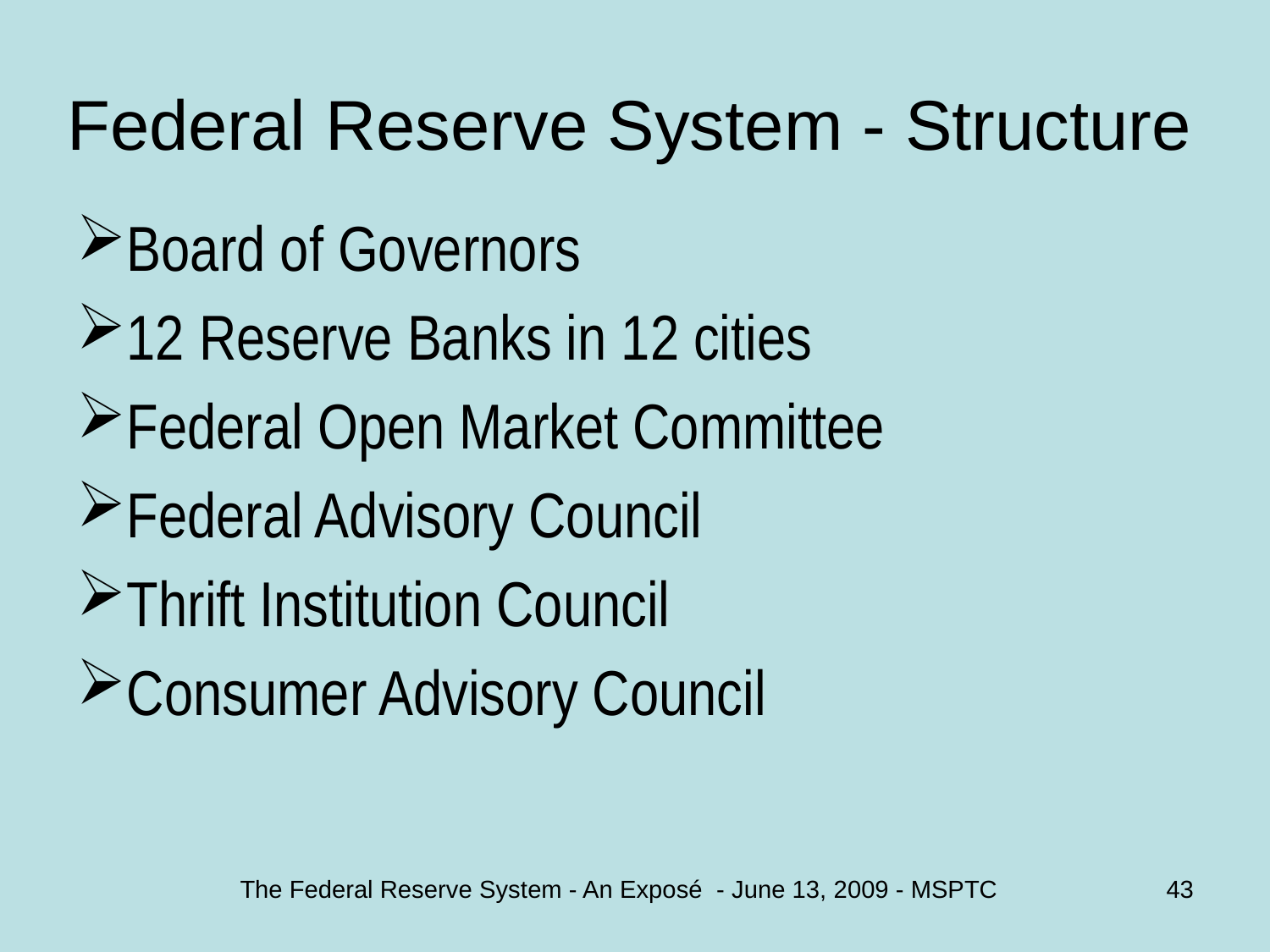

# Federal Reserve System - Structure
Board of Governors
12 Reserve Banks in 12 cities
Federal Open Market Committee
Federal Advisory Council
Thrift Institution Council
Consumer Advisory Council

The Federal Reserve System - An Exposé  - June 13, 2009 - MSPTC
43